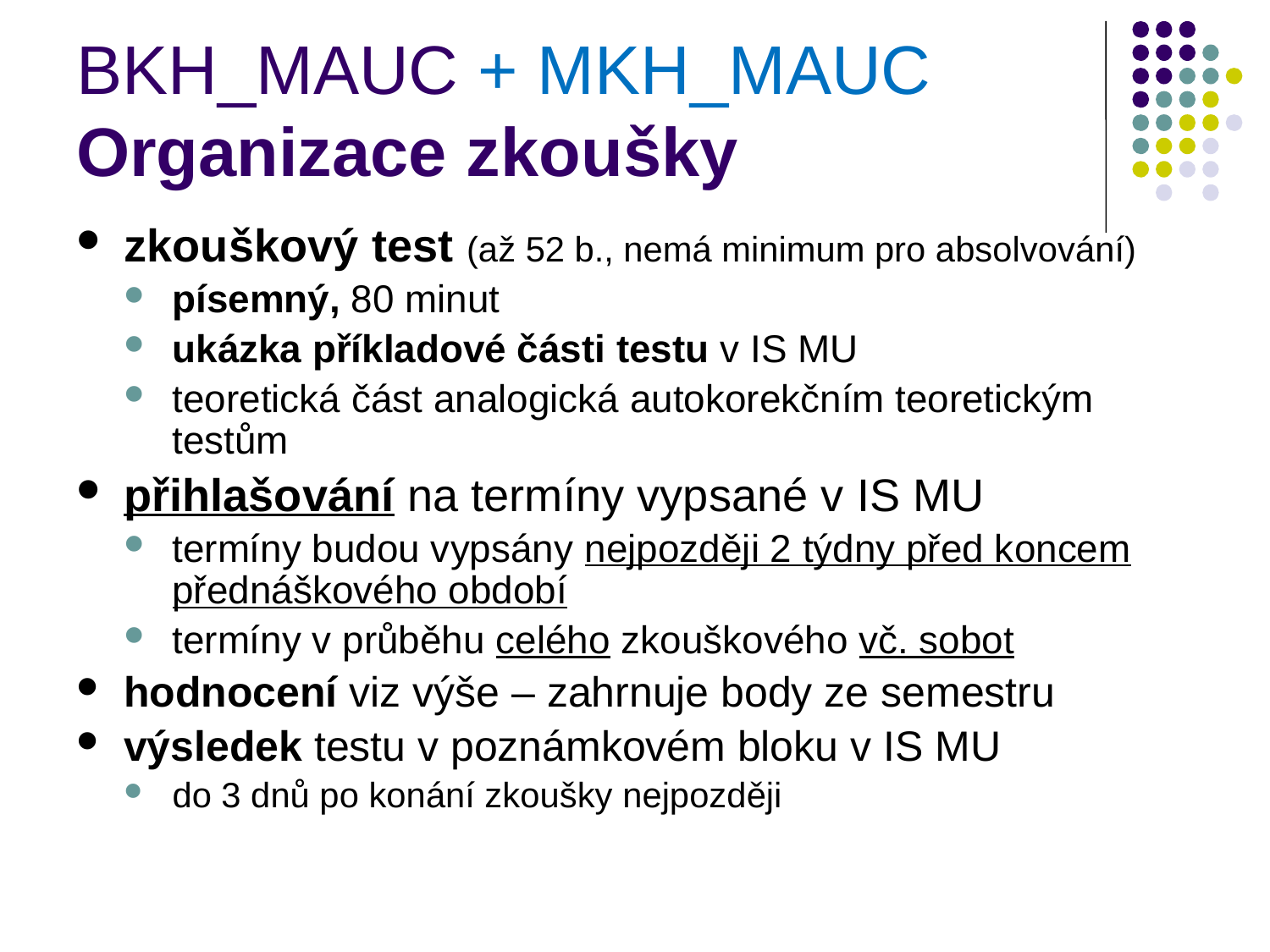

# BKH_MAUC + MKH_MAUC Organizace zkoušky
zkouškový test (až 52 b., nemá minimum pro absolvování)
písemný, 80 minut
ukázka příkladové části testu v IS MU
teoretická část analogická autokorekčním teoretickým testům
přihlašování na termíny vypsané v IS MU
termíny budou vypsány nejpozději 2 týdny před koncem přednáškového období
termíny v průběhu celého zkouškového vč. sobot
hodnocení viz výše – zahrnuje body ze semestru
výsledek testu v poznámkovém bloku v IS MU
do 3 dnů po konání zkoušky nejpozději